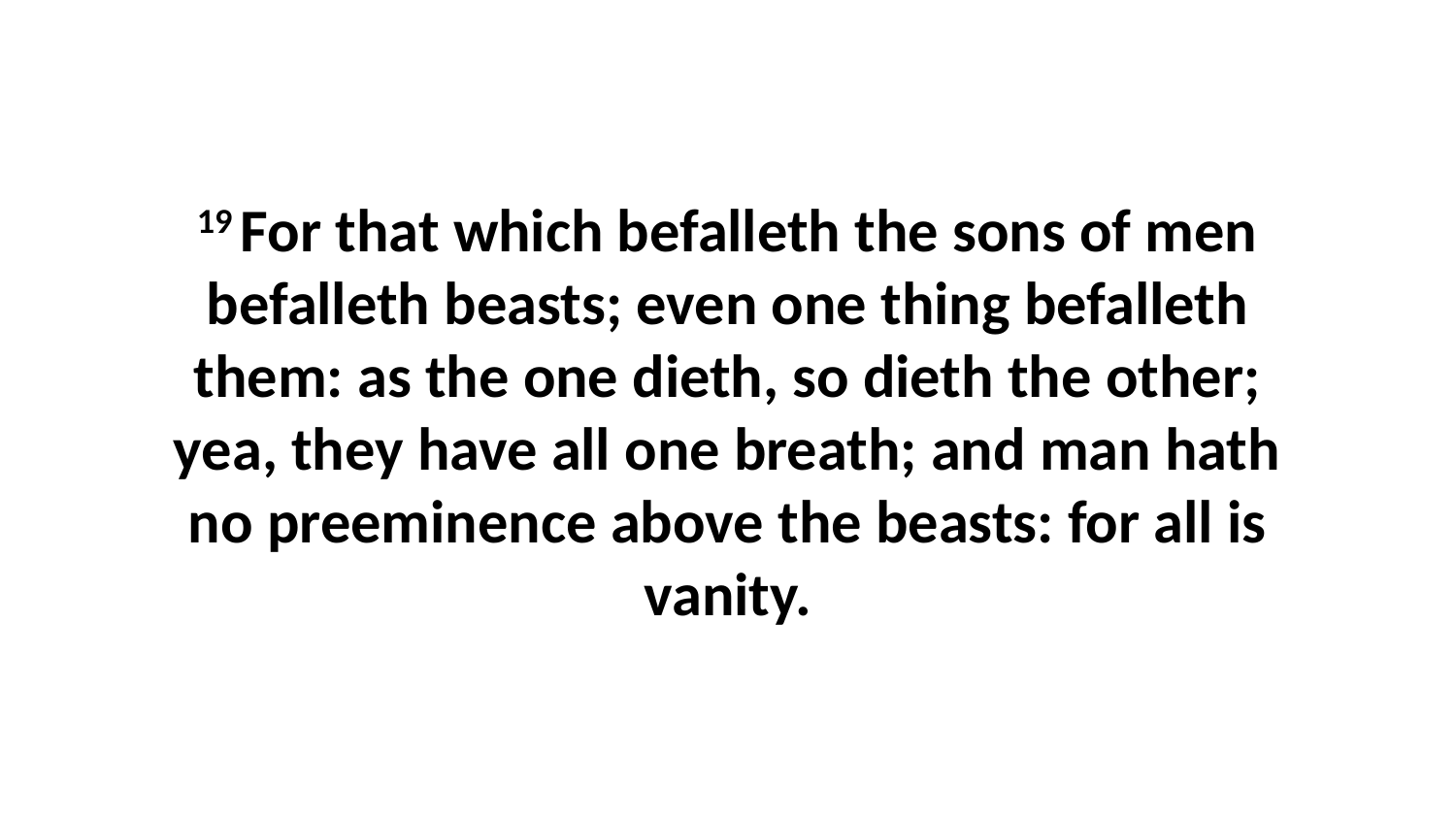

19 For that which befalleth the sons of men befalleth beasts; even one thing befalleth them: as the one dieth, so dieth the other; yea, they have all one breath; and man hath no preeminence above the beasts: for all is vanity.